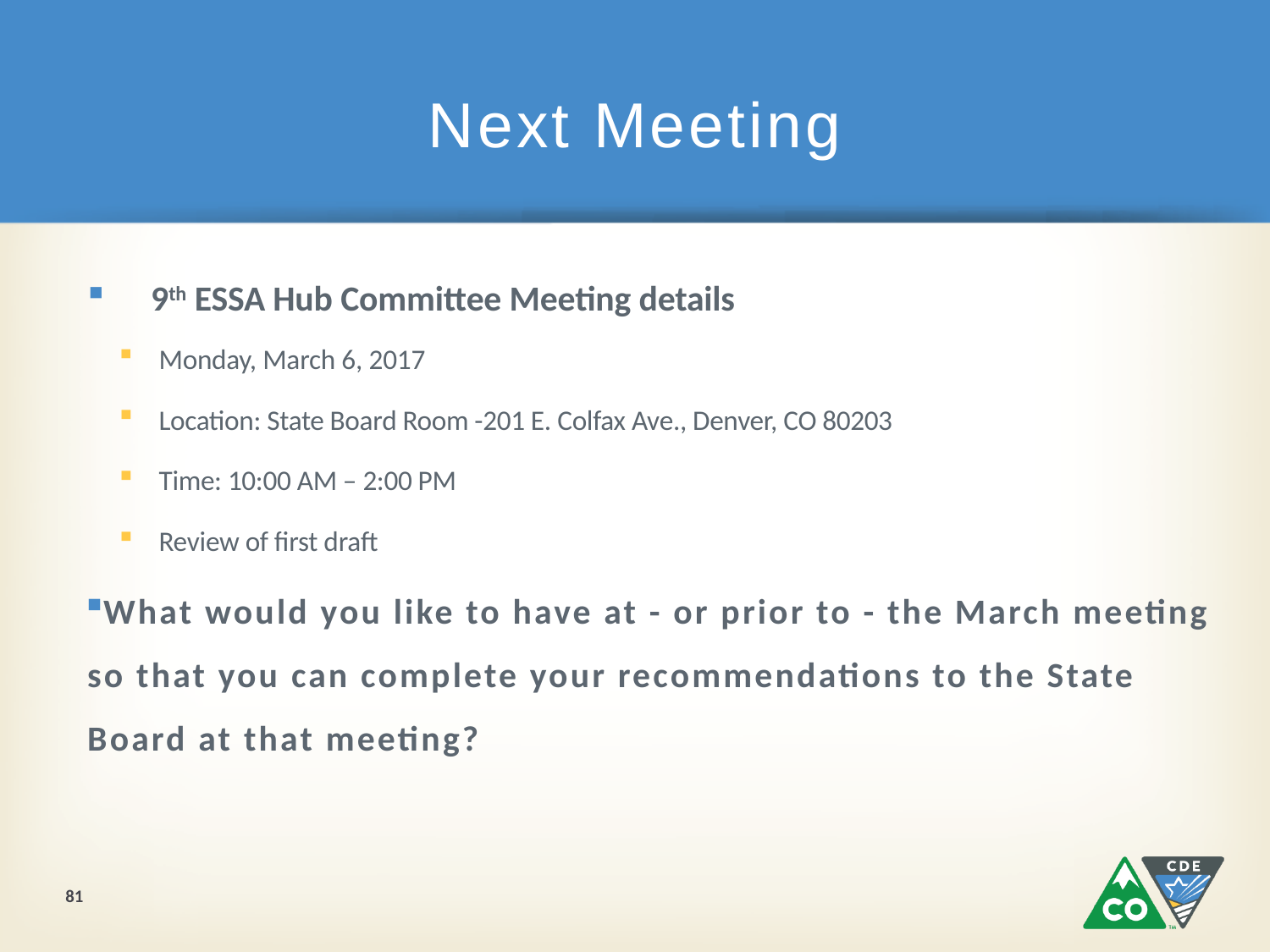

# Next Meeting
  9th ESSA Hub Committee Meeting details
Monday, March 6, 2017
Location: State Board Room -201 E. Colfax Ave., Denver, CO 80203
Time: 10:00 AM – 2:00 PM
Review of first draft
What would you like to have at - or prior to - the March meeting so that you can complete your recommendations to the State Board at that meeting?

81